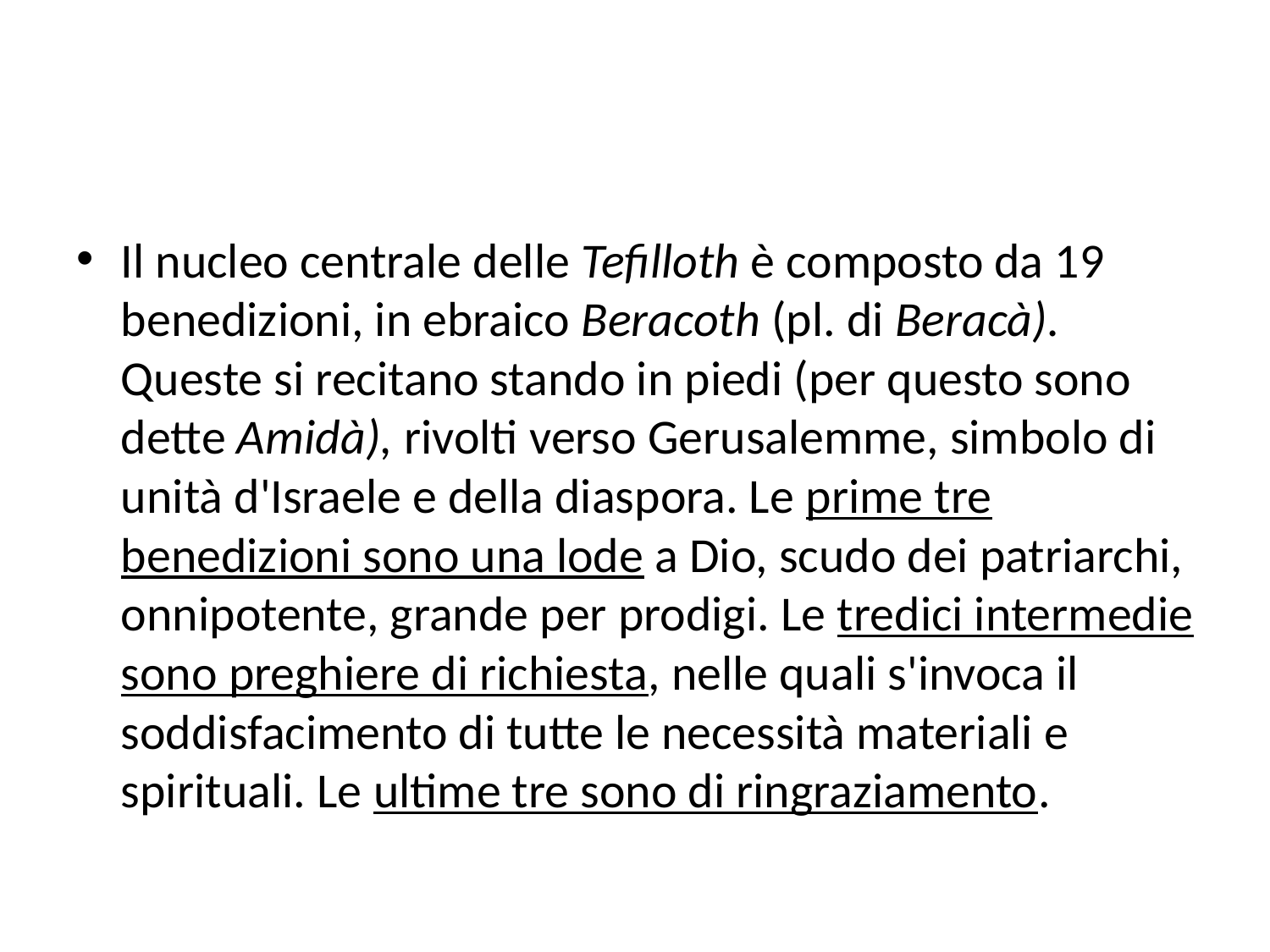

#
Il nucleo centrale delle Tefilloth è composto da 19 benedizioni, in ebraico Beracoth (pl. di Beracà). Queste si recitano stando in piedi (per questo sono dette Amidà), rivolti verso Gerusalemme, simbolo di unità d'Israele e della diaspora. Le prime tre benedizioni sono una lode a Dio, scudo dei patriarchi, onnipotente, grande per prodigi. Le tredici intermedie sono preghiere di richiesta, nelle quali s'invoca il soddisfacimento di tutte le necessità materiali e spirituali. Le ultime tre sono di ringraziamento.